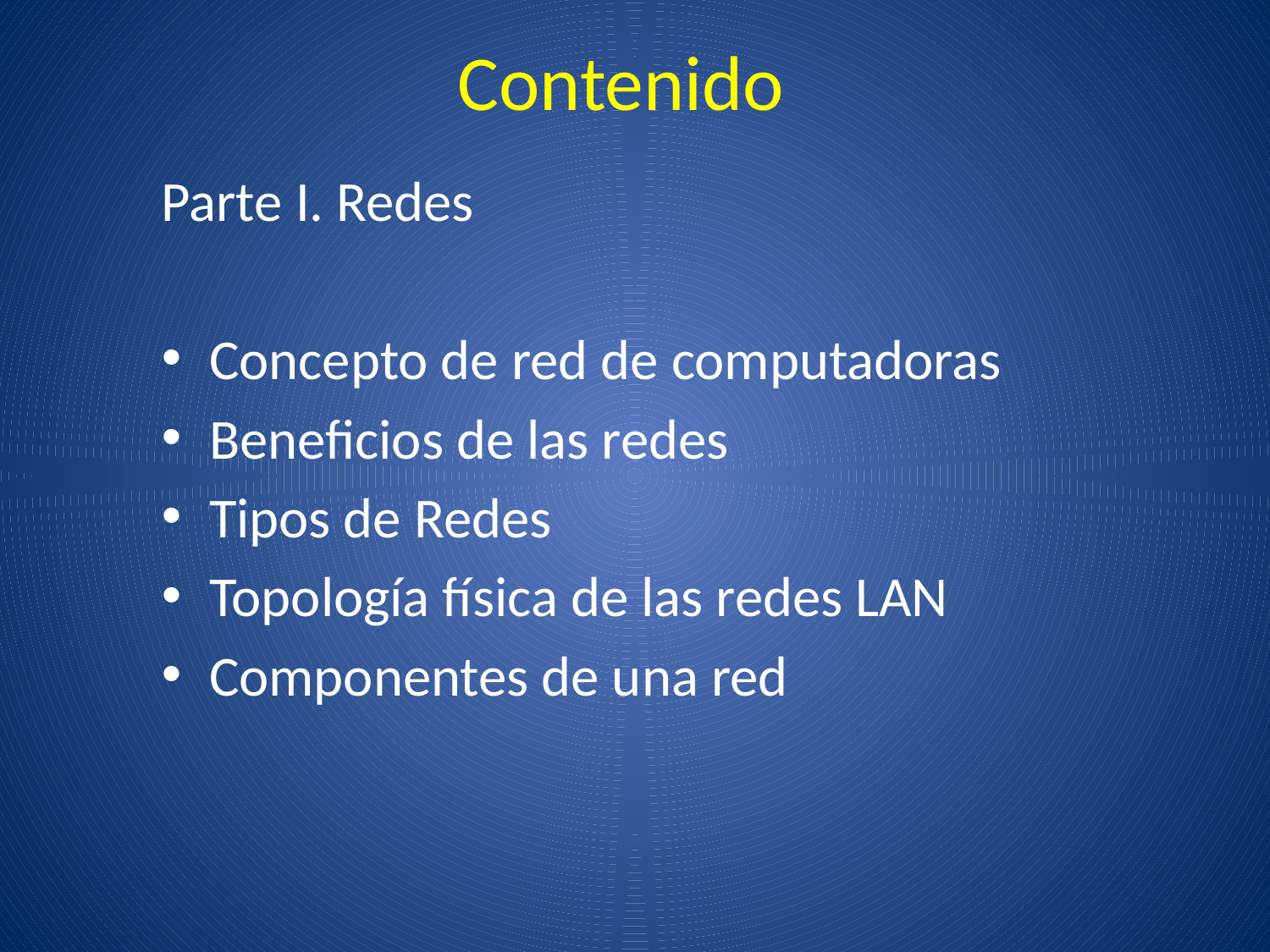

# Contenido
Parte I. Redes

Concepto de red de computadoras
Beneficios de las redes
Tipos de Redes
Topología física de las redes LAN
Componentes de una red